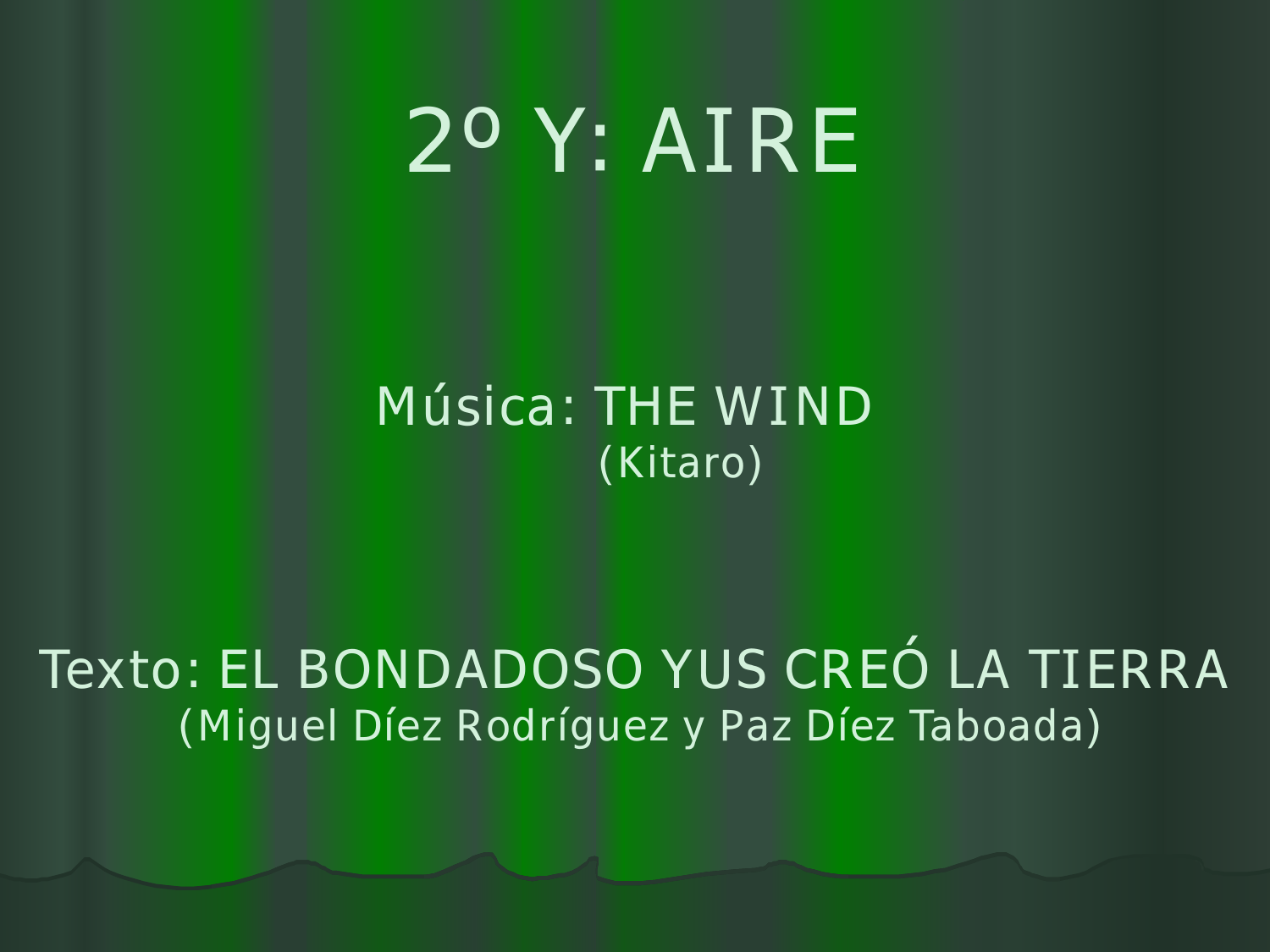

2º Y: AIRE
Música: THE WIND
        (Kitaro)
Texto: EL BONDADOSO YUS CREÓ LA TIERRA
(Miguel Díez Rodríguez y Paz Díez Taboada)